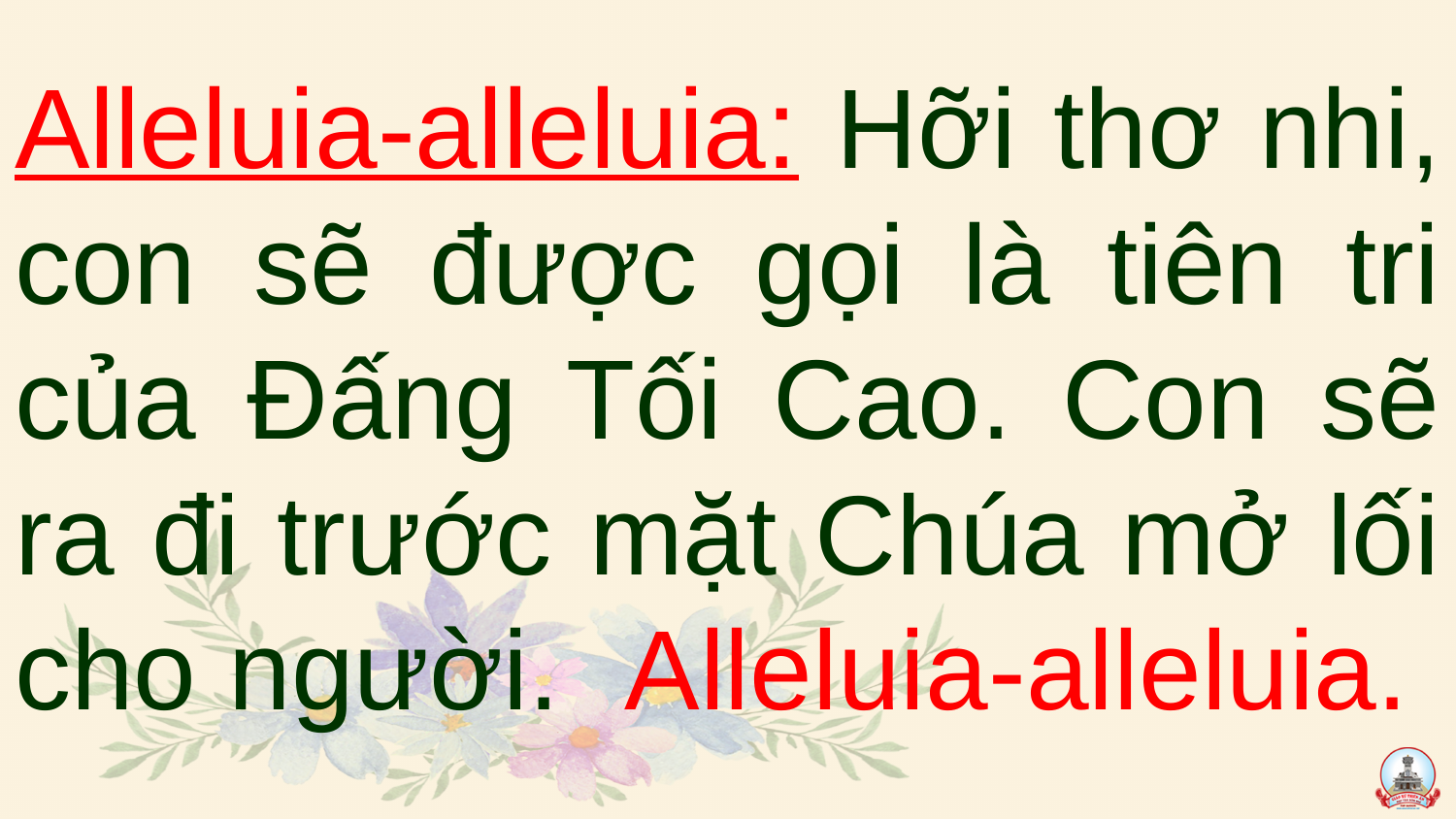

# Alleluia-alleluia: Hỡi thơ nhi, con sẽ được gọi là tiên tri của Đấng Tối Cao. Con sẽ ra đi trước mặt Chúa mở lối cho người.  Alleluia-alleluia.